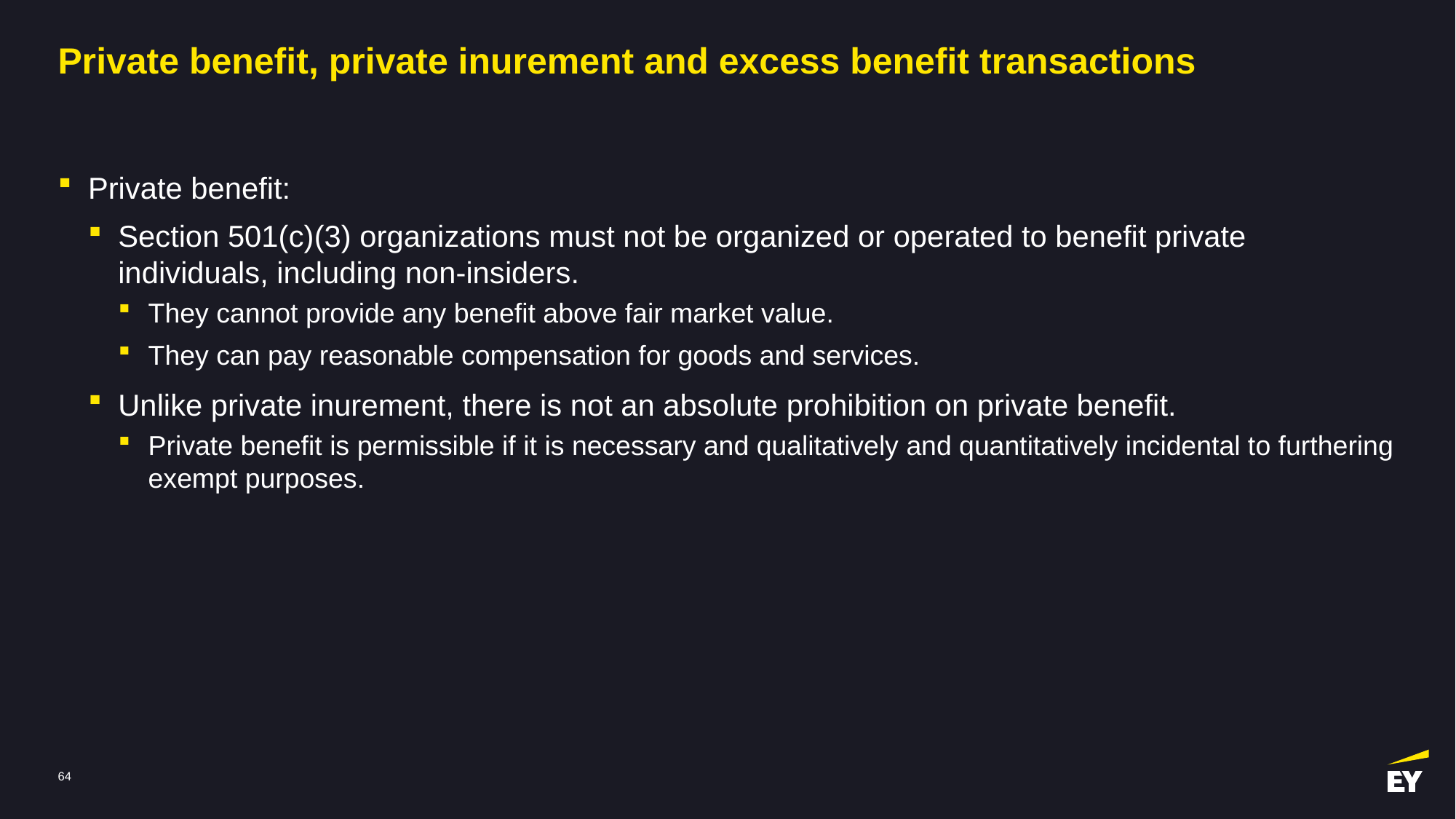

# Private benefit, private inurement and excess benefit transactions
Private benefit:
Section 501(c)(3) organizations must not be organized or operated to benefit private individuals, including non-insiders.
They cannot provide any benefit above fair market value.
They can pay reasonable compensation for goods and services.
Unlike private inurement, there is not an absolute prohibition on private benefit.
Private benefit is permissible if it is necessary and qualitatively and quantitatively incidental to furthering exempt purposes.
64